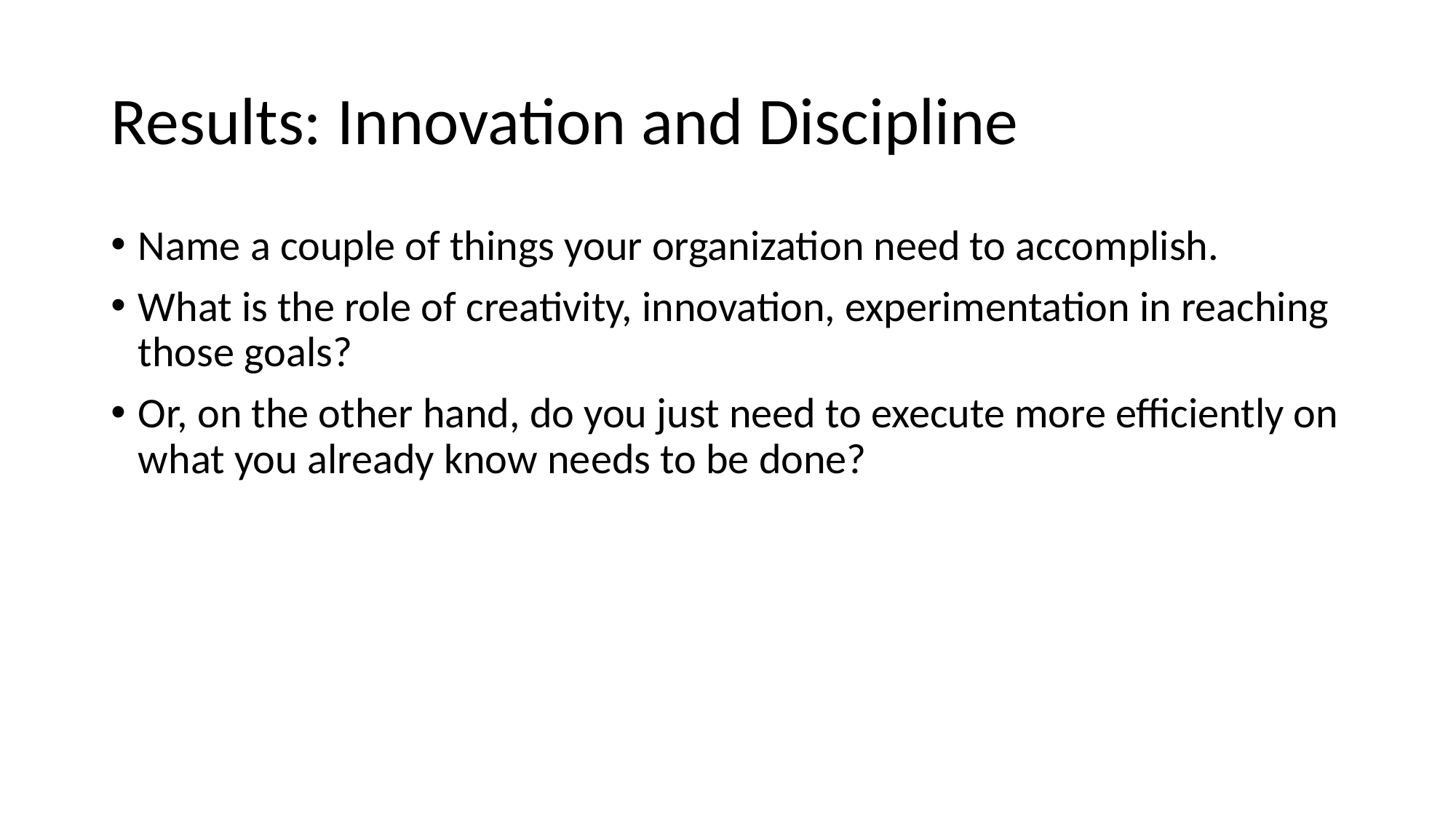

# Results: Innovation and Discipline
Name a couple of things your organization need to accomplish.
What is the role of creativity, innovation, experimentation in reaching those goals?
Or, on the other hand, do you just need to execute more efficiently on what you already know needs to be done?